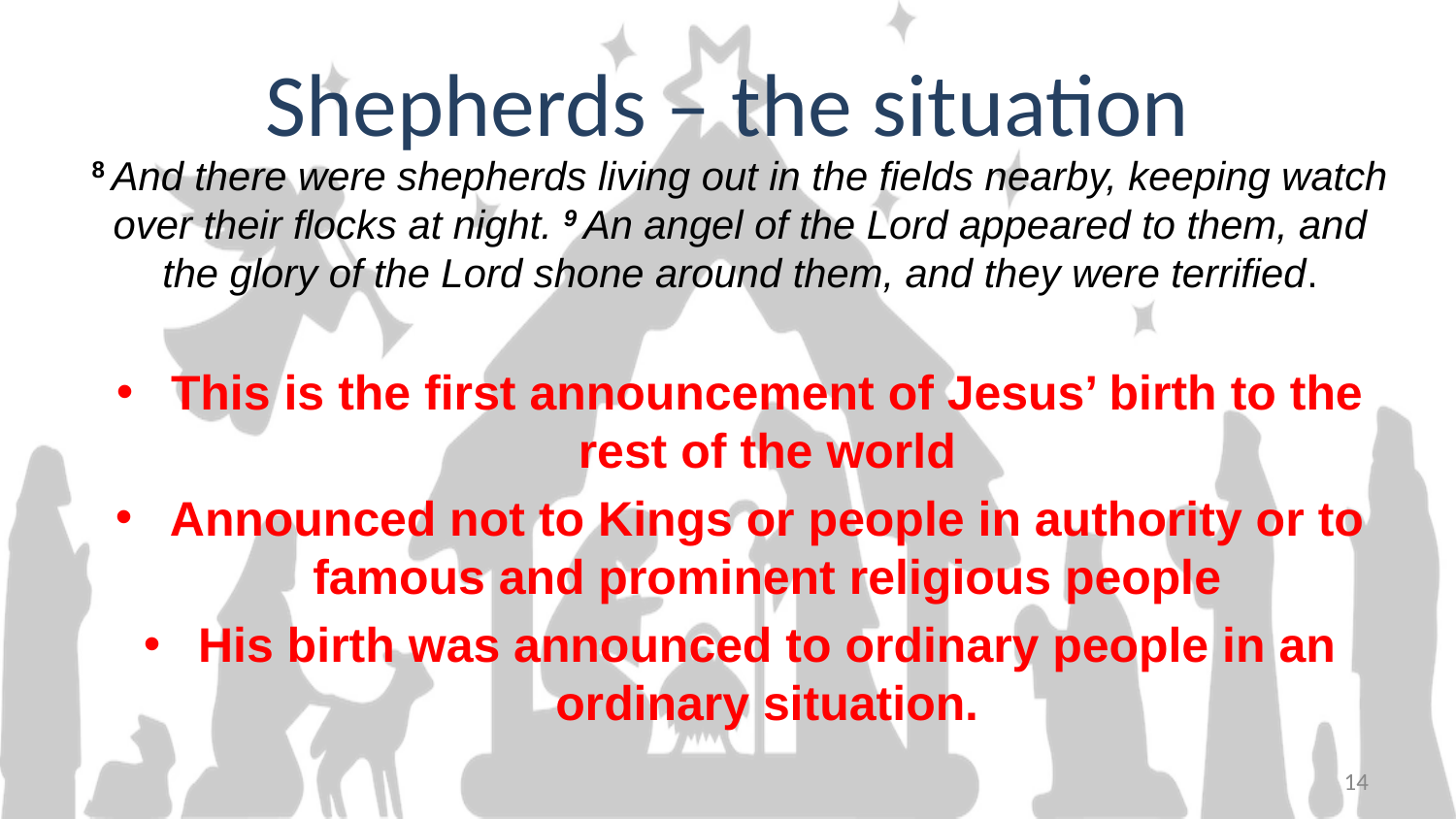

# Shepherds – the situation
8 And there were shepherds living out in the fields nearby, keeping watch over their flocks at night. 9 An angel of the Lord appeared to them, and the glory of the Lord shone around them, and they were terrified.

This is the first announcement of Jesus’ birth to the rest of the world
Announced not to Kings or people in authority or to famous and prominent religious people
His birth was announced to ordinary people in an ordinary situation.

14